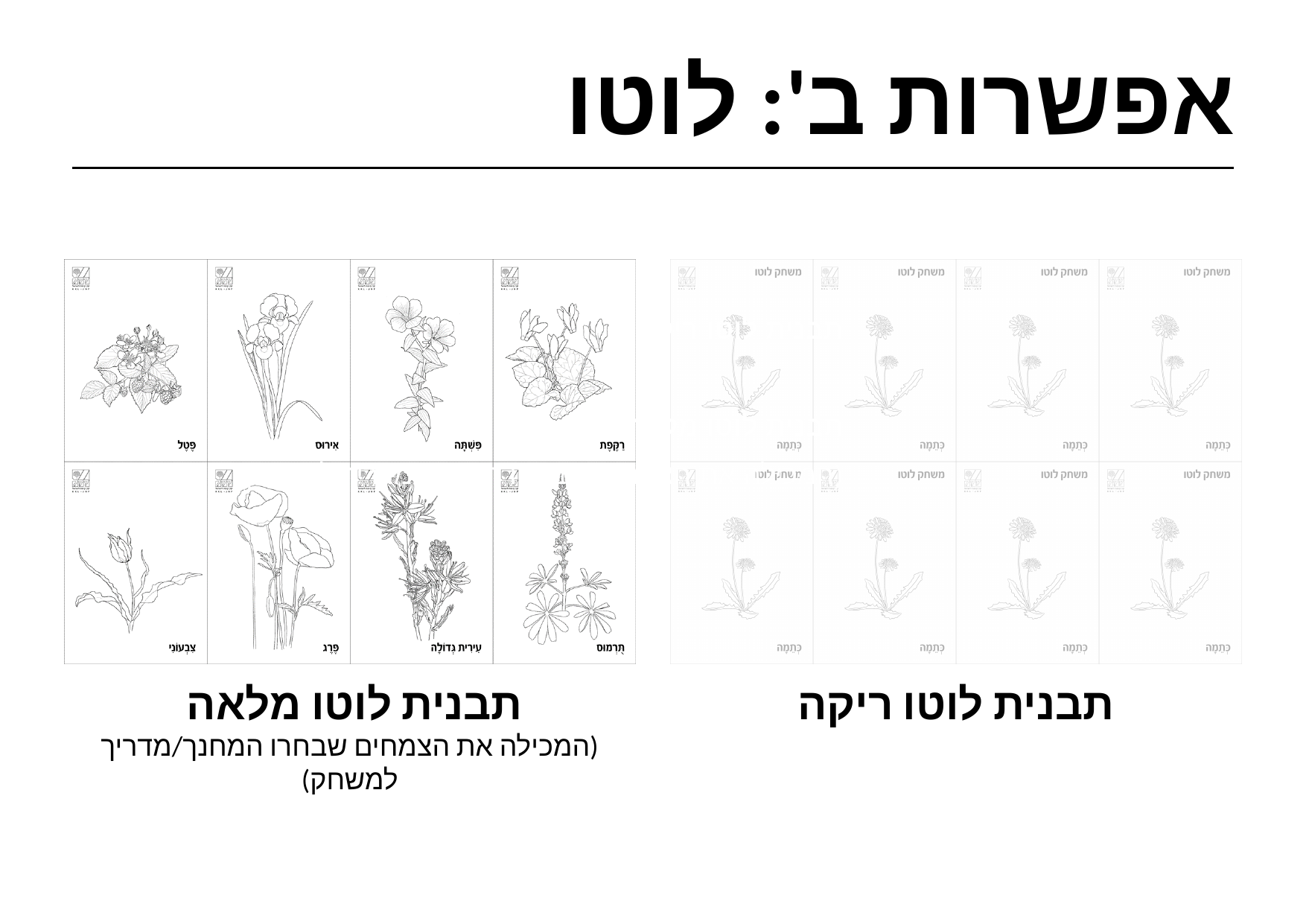

אפשרות ב': לוטו

תבנית לוטו ריקה

תבנית לוטו מלאה
(המכילה את הצמחים שבחרו המחנך/מדריך למשחק)